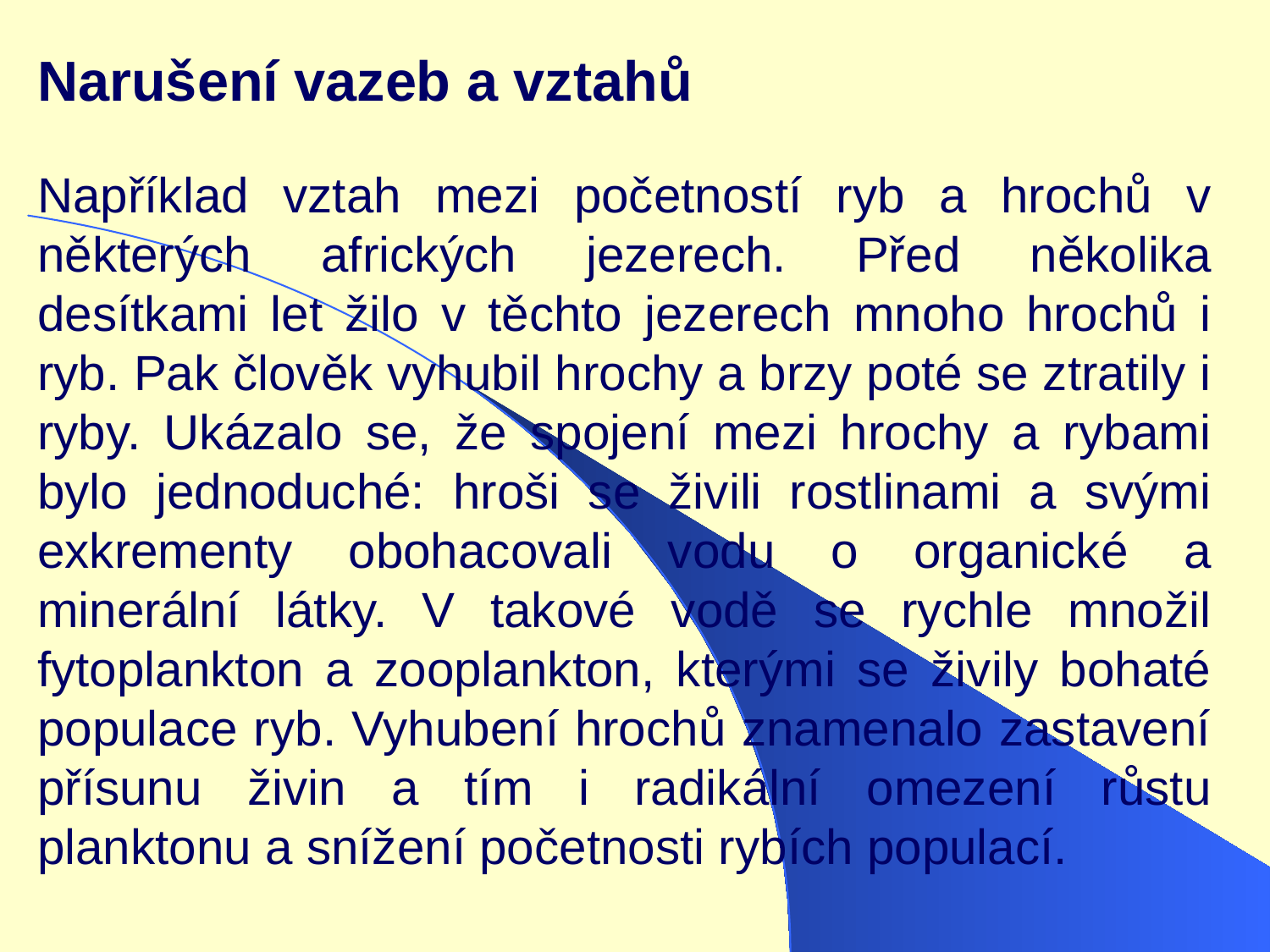

Narušení vazeb a vztahů

Například vztah mezi početností ryb a hrochů v některých afrických jezerech. Před několika desítkami let žilo v těchto jezerech mnoho hrochů i ryb. Pak člověk vyhubil hrochy a brzy poté se ztratily i ryby. Ukázalo se, že spojení mezi hrochy a rybami bylo jednoduché: hroši se živili rostlinami a svými exkrementy obohacovali vodu o organické a minerální látky. V takové vodě se rychle množil fytoplankton a zooplankton, kterými se živily bohaté populace ryb. Vyhubení hrochů znamenalo zastavení přísunu živin a tím i radikální omezení růstu planktonu a snížení početnosti rybích populací.